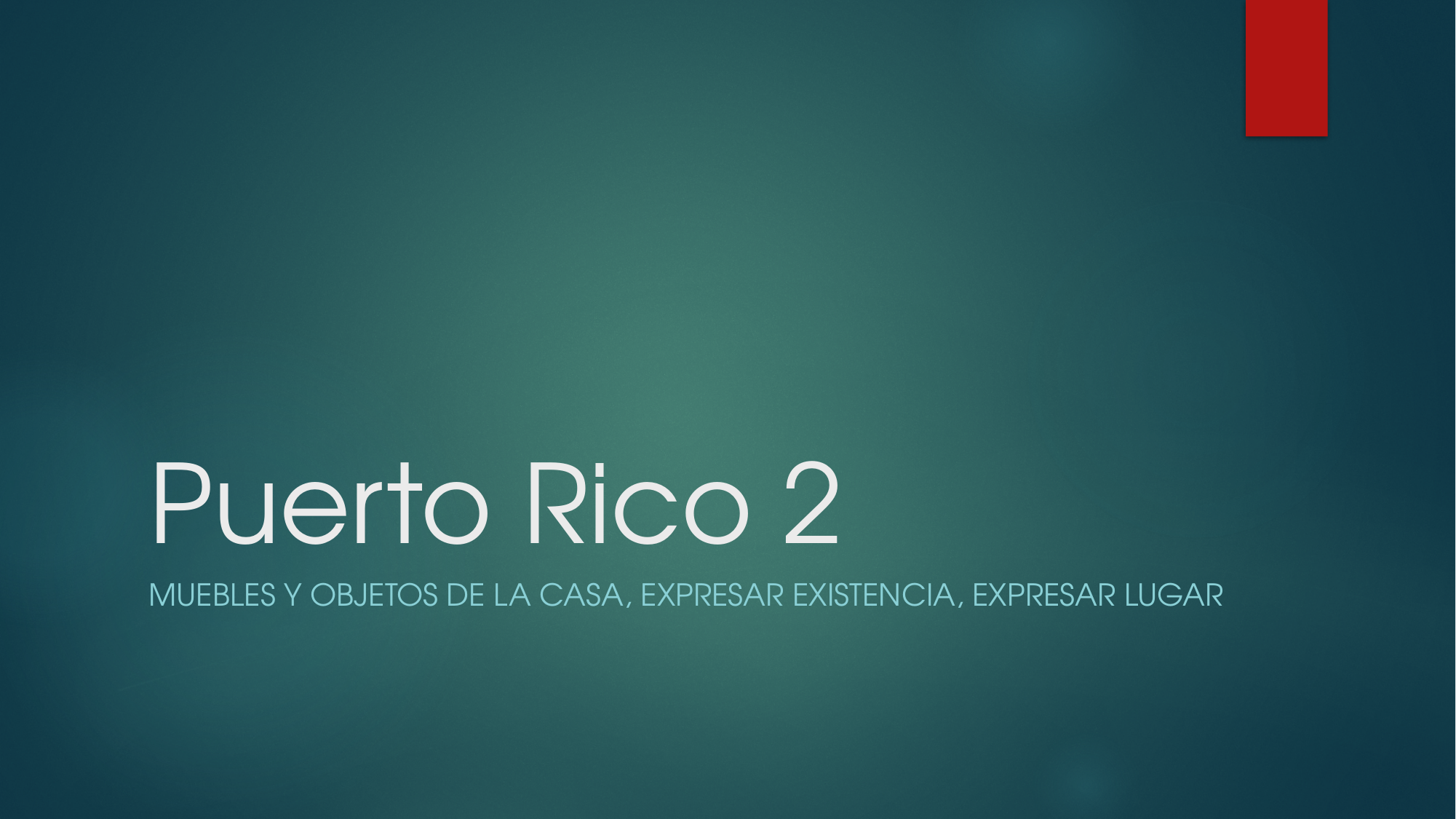

# Puerto Rico 2
muebles y objetos de la casa, expresar existencia, expresar lugar